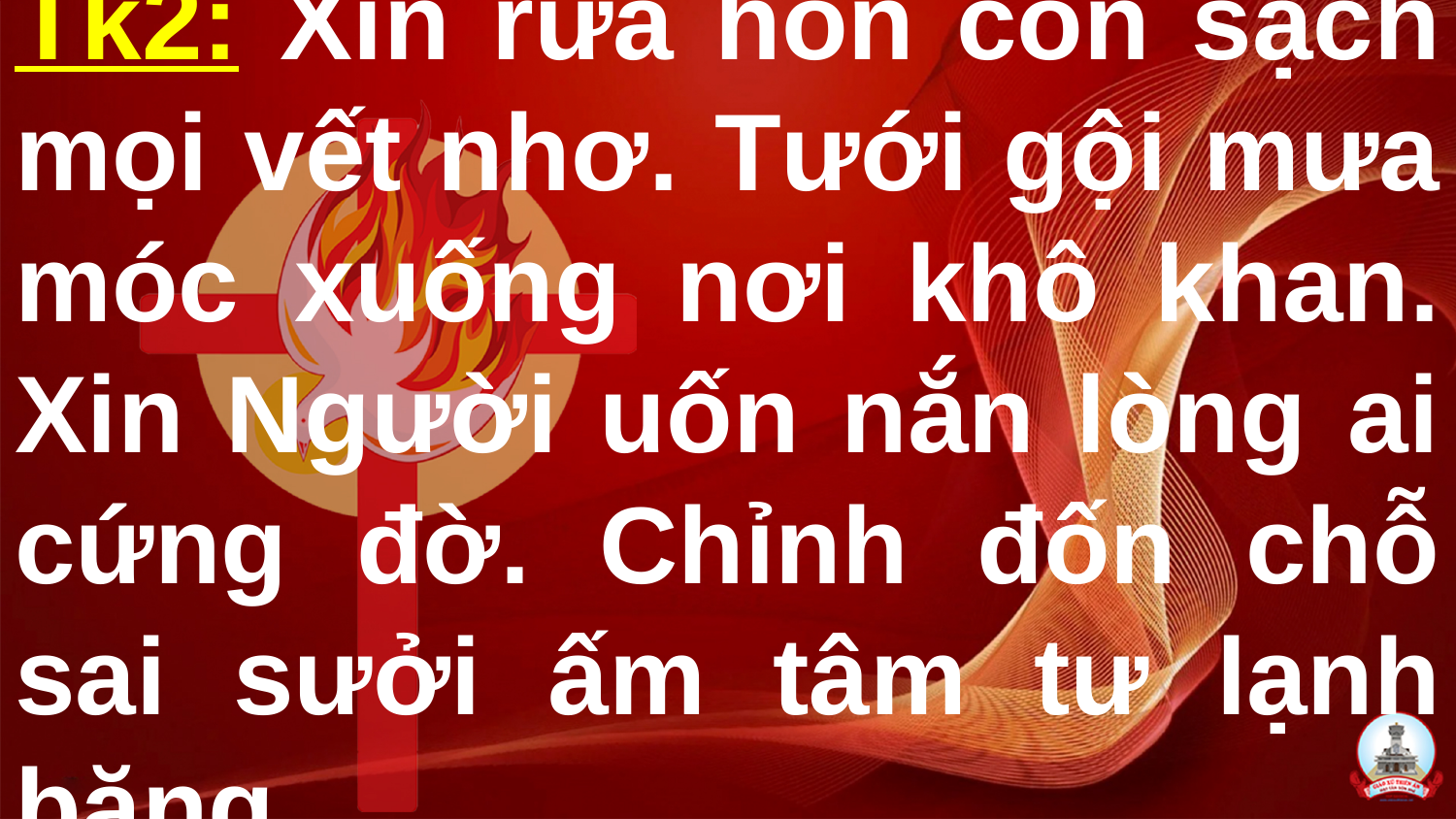

# Tk2: Xin rửa hồn con sạch mọi vết nhơ. Tưới gội mưa móc xuống nơi khô khan. Xin Người uốn nắn lòng ai cứng đờ. Chỉnh đốn chỗ sai sưởi ấm tâm tư lạnh băng.